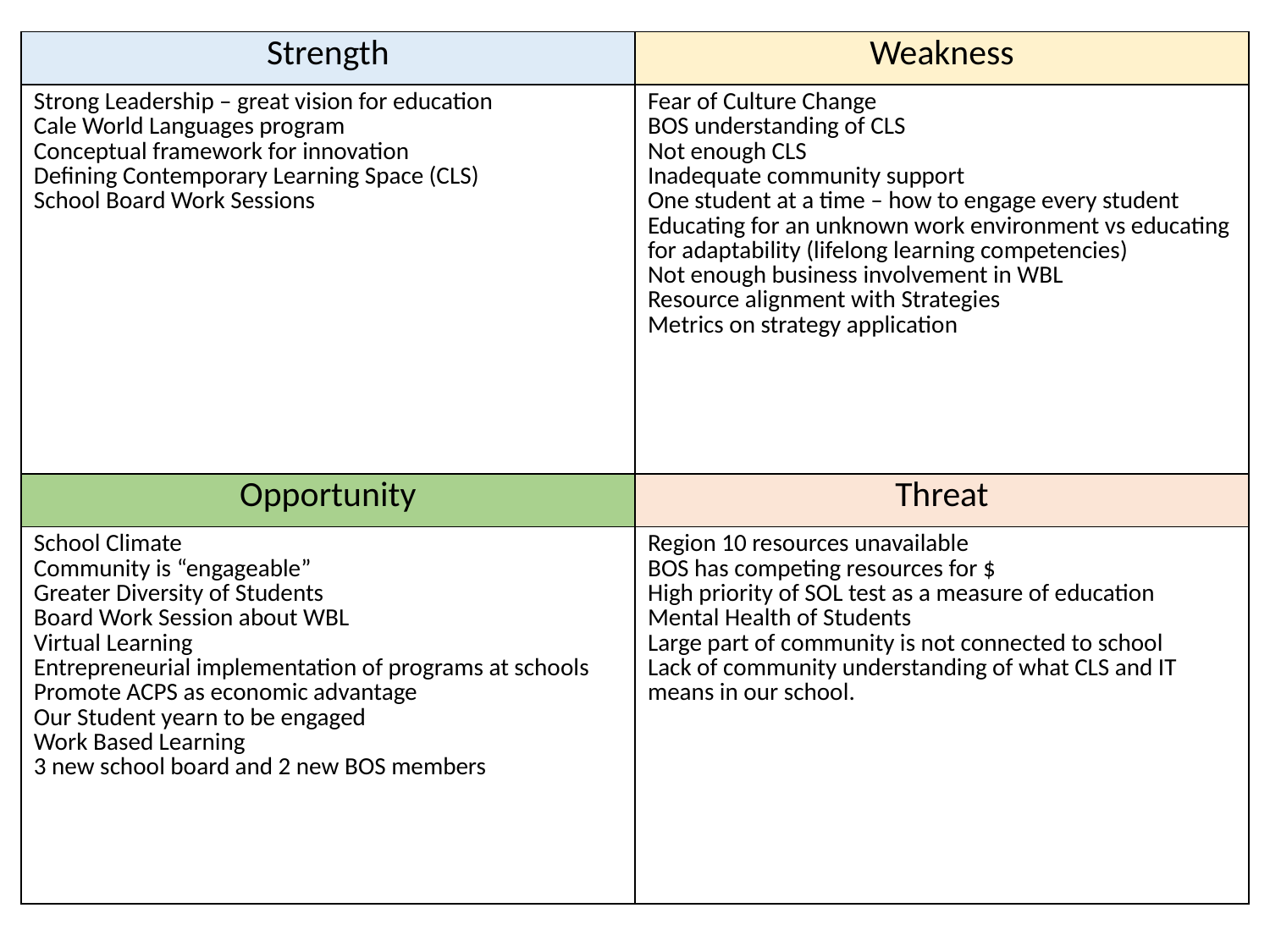

| Strength | Weakness |
| --- | --- |
| Strong Leadership – great vision for education Cale World Languages program Conceptual framework for innovation Defining Contemporary Learning Space (CLS) School Board Work Sessions | Fear of Culture Change BOS understanding of CLS Not enough CLS Inadequate community support One student at a time – how to engage every student Educating for an unknown work environment vs educating for adaptability (lifelong learning competencies) Not enough business involvement in WBL Resource alignment with Strategies Metrics on strategy application |
| Opportunity | Threat |
| School Climate Community is “engageable” Greater Diversity of Students Board Work Session about WBL Virtual Learning Entrepreneurial implementation of programs at schools Promote ACPS as economic advantage Our Student yearn to be engaged Work Based Learning 3 new school board and 2 new BOS members | Region 10 resources unavailable BOS has competing resources for $ High priority of SOL test as a measure of education Mental Health of Students Large part of community is not connected to school Lack of community understanding of what CLS and IT means in our school. |